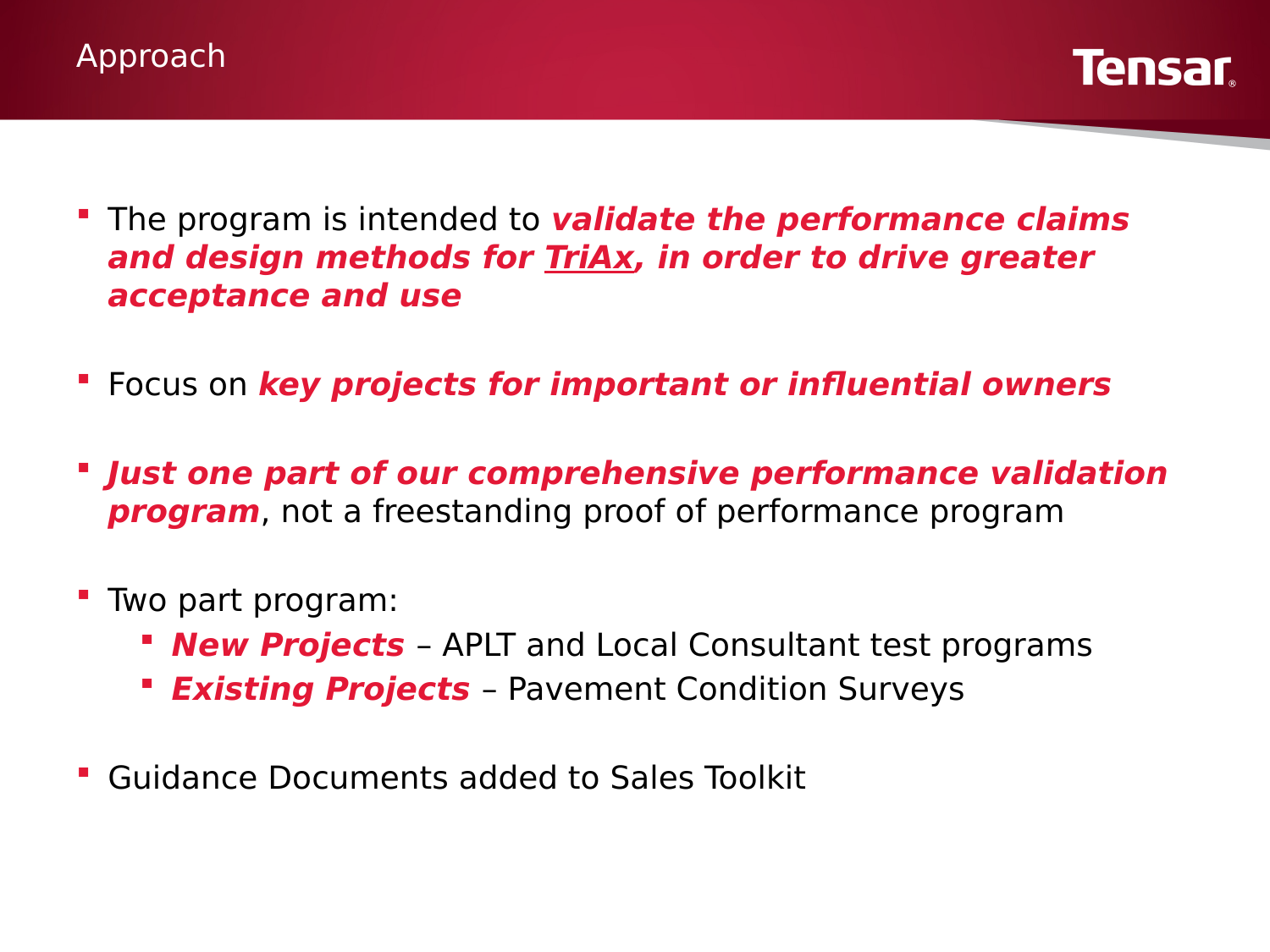

Approach

The program is intended to validate the performance claims and design methods for TriAx, in order to drive greater acceptance and use

Focus on key projects for important or influential owners

Just one part of our comprehensive performance validation program, not a freestanding proof of performance program

Two part program:
New Projects – APLT and Local Consultant test programs
Existing Projects – Pavement Condition Surveys

Guidance Documents added to Sales Toolkit